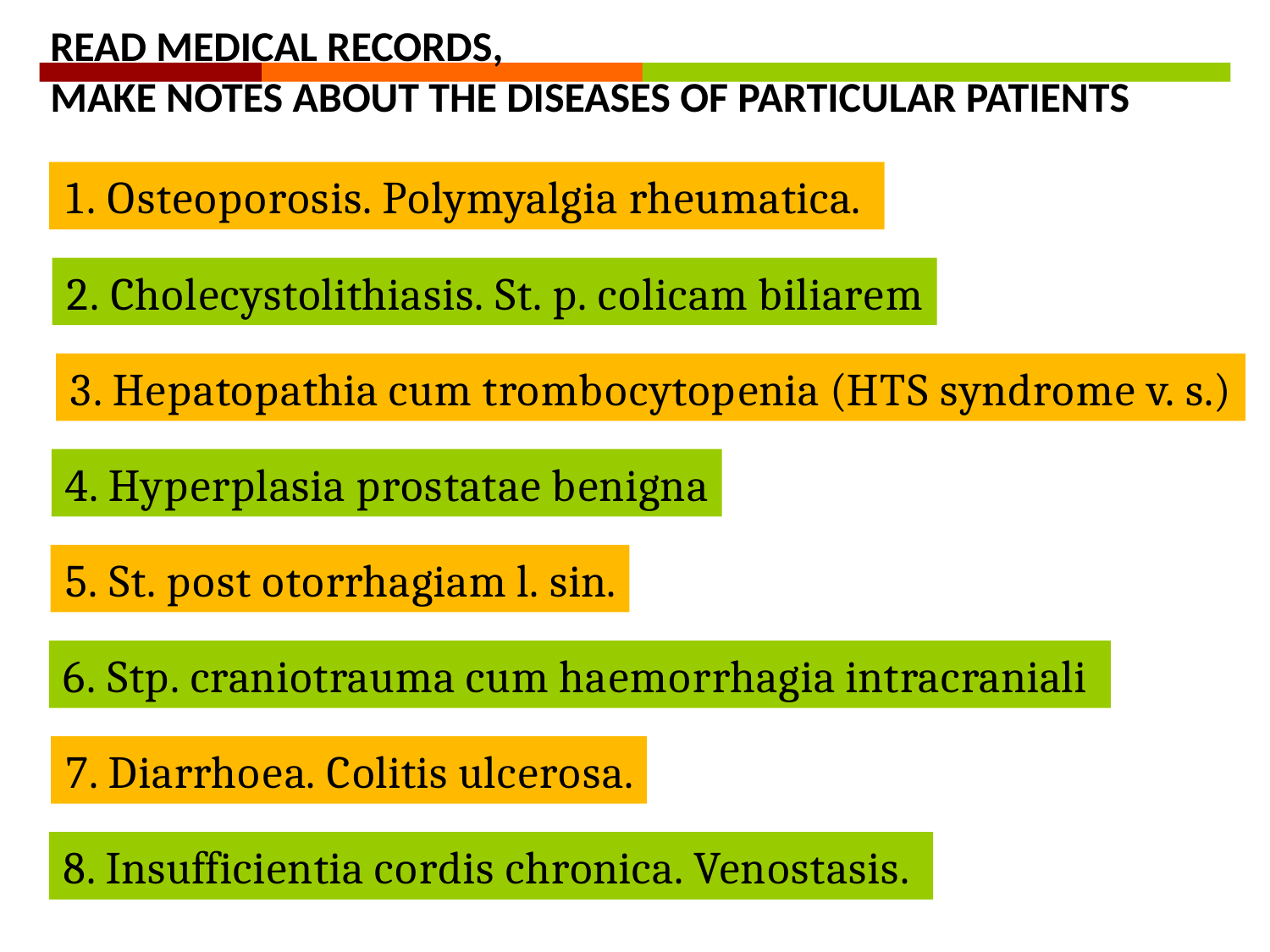

READ MEDICAL RECORDS,
MAKE NOTES ABOUT THE DISEASES OF PARTICULAR PATIENTS
1. Osteoporosis. Polymyalgia rheumatica.
2. Cholecystolithiasis. St. p. colicam biliarem
3. Hepatopathia cum trombocytopenia (HTS syndrome v. s.)
4. Hyperplasia prostatae benigna
5. St. post otorrhagiam l. sin.
6. Stp. craniotrauma cum haemorrhagia intracraniali
7. Diarrhoea. Colitis ulcerosa.
8. Insufficientia cordis chronica. Venostasis.